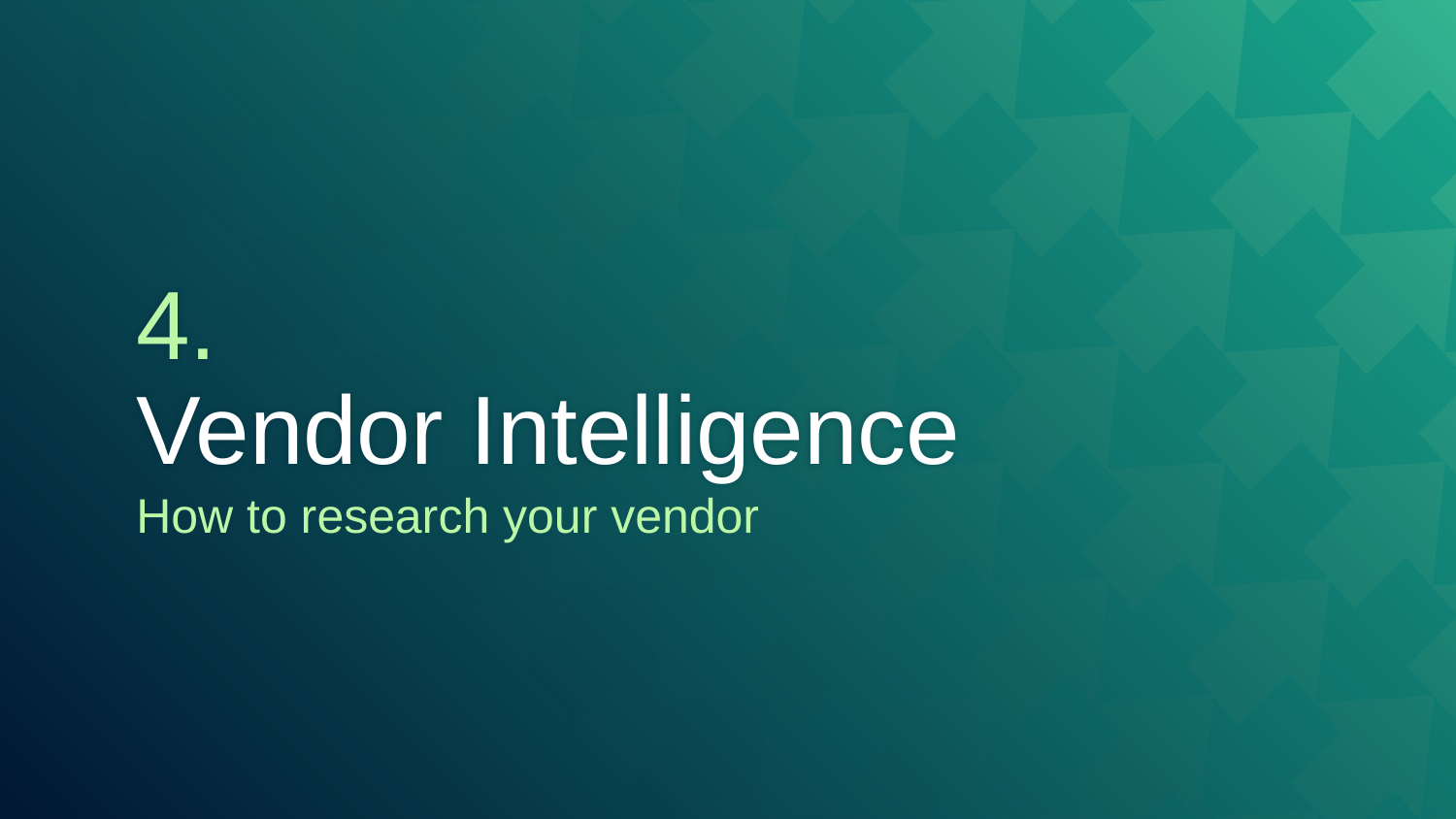

# 4.
Vendor Intelligence
How to research your vendor